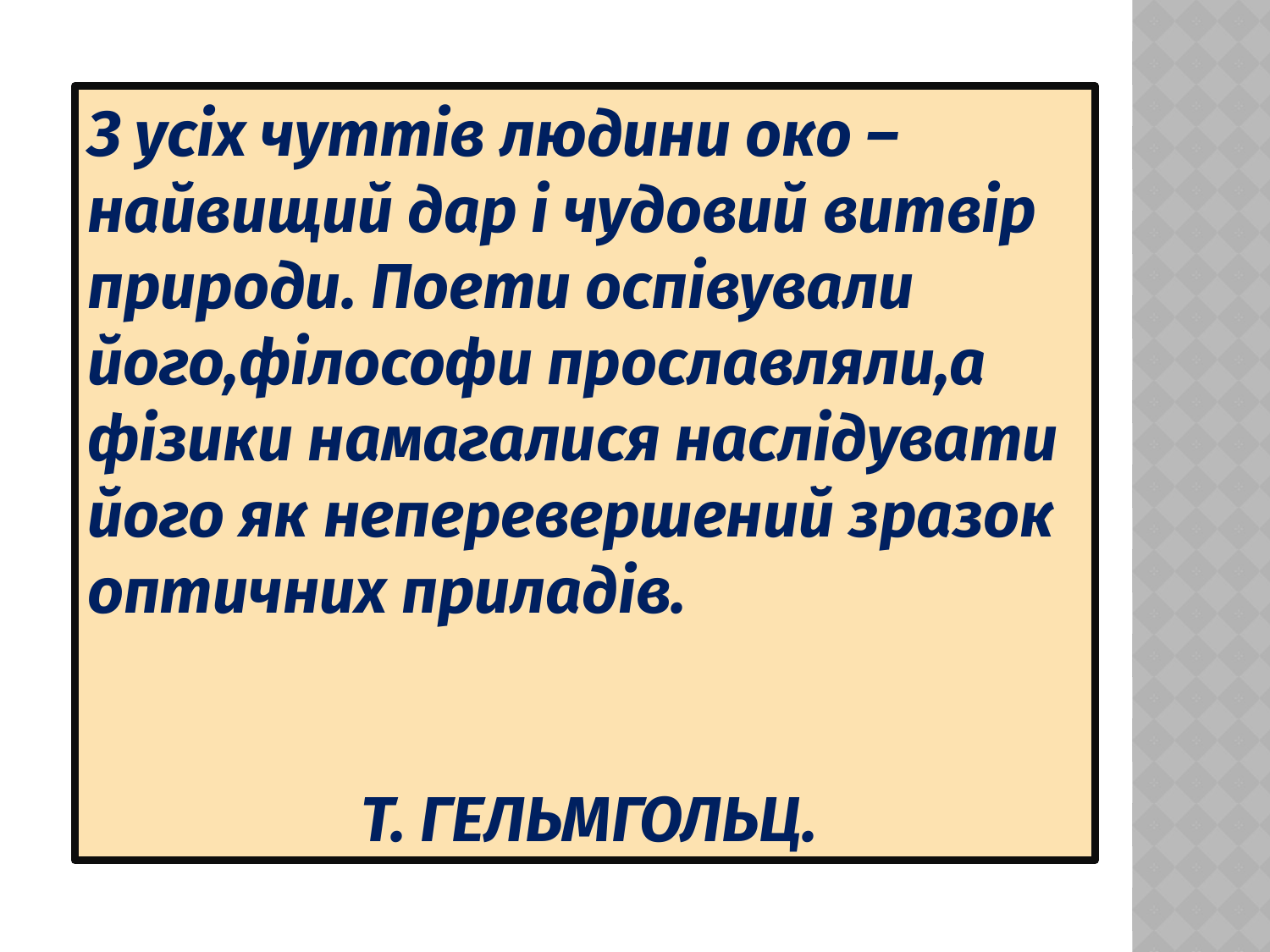

З усіх чуттів людини око – найвищий дар і чудовий витвір природи. Поети оспівували його,філософи прославляли,а фізики намагалися наслідувати його як неперевершений зразок оптичних приладів.
                                                                                                                                                               Т. ГЕЛЬМГОЛЬЦ.